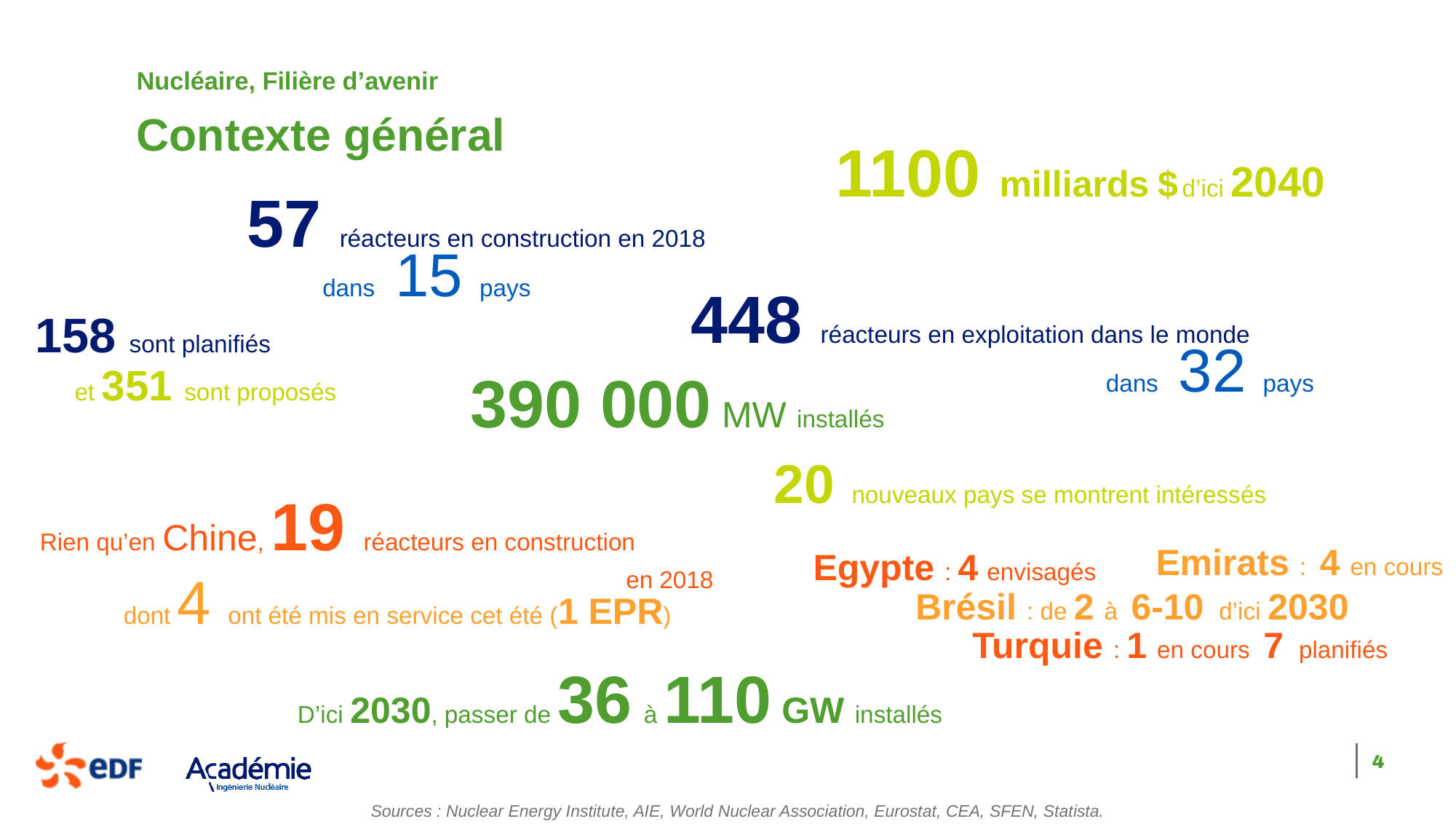

Nucléaire, Filière d’avenir
Contexte général
1100 milliards $ d’ici 2040
57 réacteurs en construction en 2018
dans   15 pays
448 réacteurs en exploitation dans le monde
158 sont planifiés
dans   32 pays
et 351 sont proposés
390 000 MW installés
20 nouveaux pays se montrent intéressés
Rien qu’en Chine, 19 réacteurs en construction
					      en 2018
Emirats :  4 en cours
Egypte : 4  envisagés
dont 4 ont été mis en service cet été (1 EPR)
Brésil : de 2 à  6-10 d’ici 2030
Turquie : 1 en cours  7 planifiés
D’ici 2030, passer de 36 à 110 GW installés
Sources : Nuclear Energy Institute, AIE, World Nuclear Association, Eurostat, CEA, SFEN, Statista.